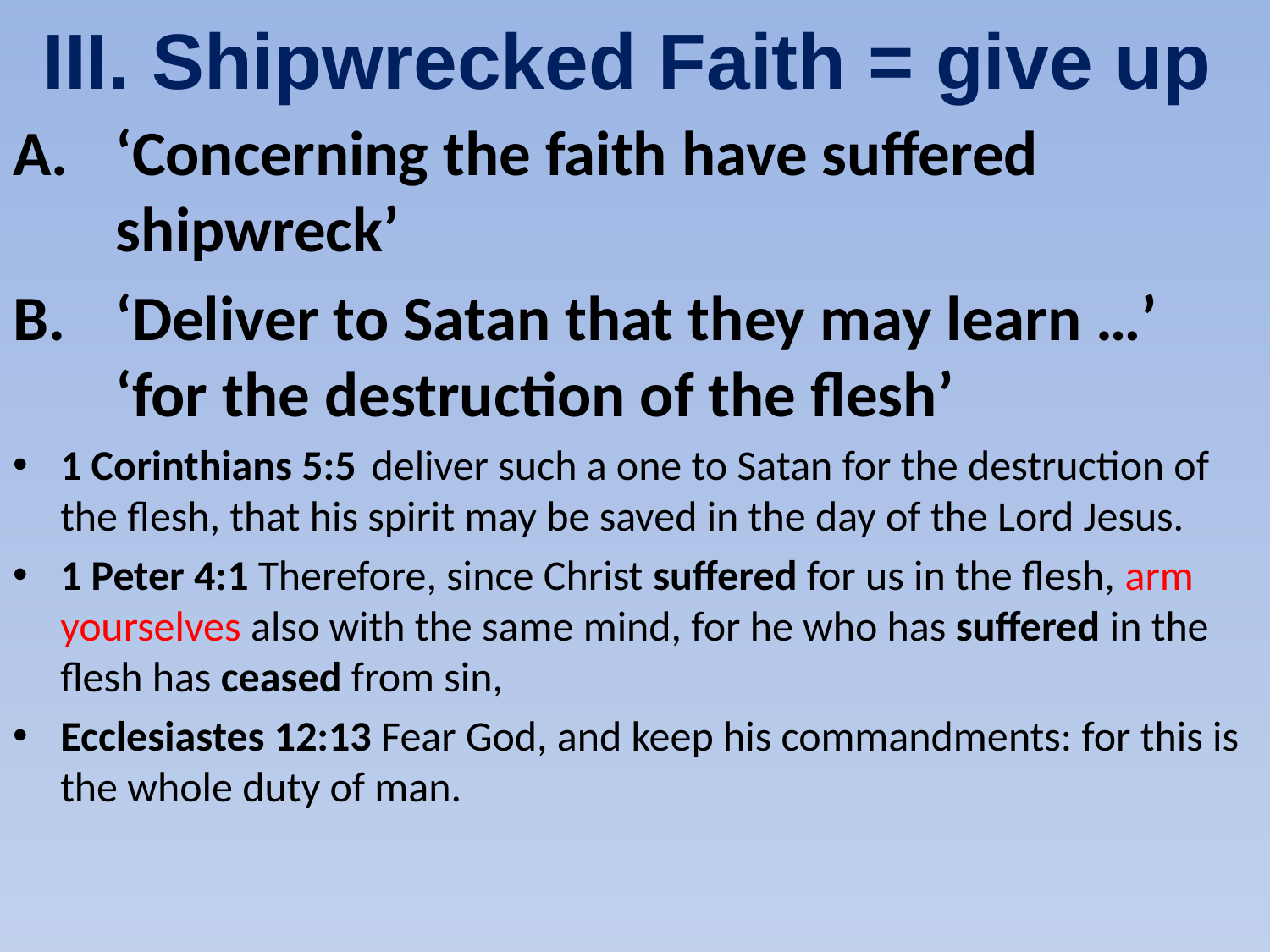

# III. Shipwrecked Faith = give up
‘Concerning the faith have suffered shipwreck’
‘Deliver to Satan that they may learn …’ ‘for the destruction of the flesh’
1 Corinthians 5:5  deliver such a one to Satan for the destruction of the flesh, that his spirit may be saved in the day of the Lord Jesus.
1 Peter 4:1 Therefore, since Christ suffered for us in the flesh, arm yourselves also with the same mind, for he who has suffered in the flesh has ceased from sin,
Ecclesiastes 12:13 Fear God, and keep his commandments: for this is the whole duty of man.